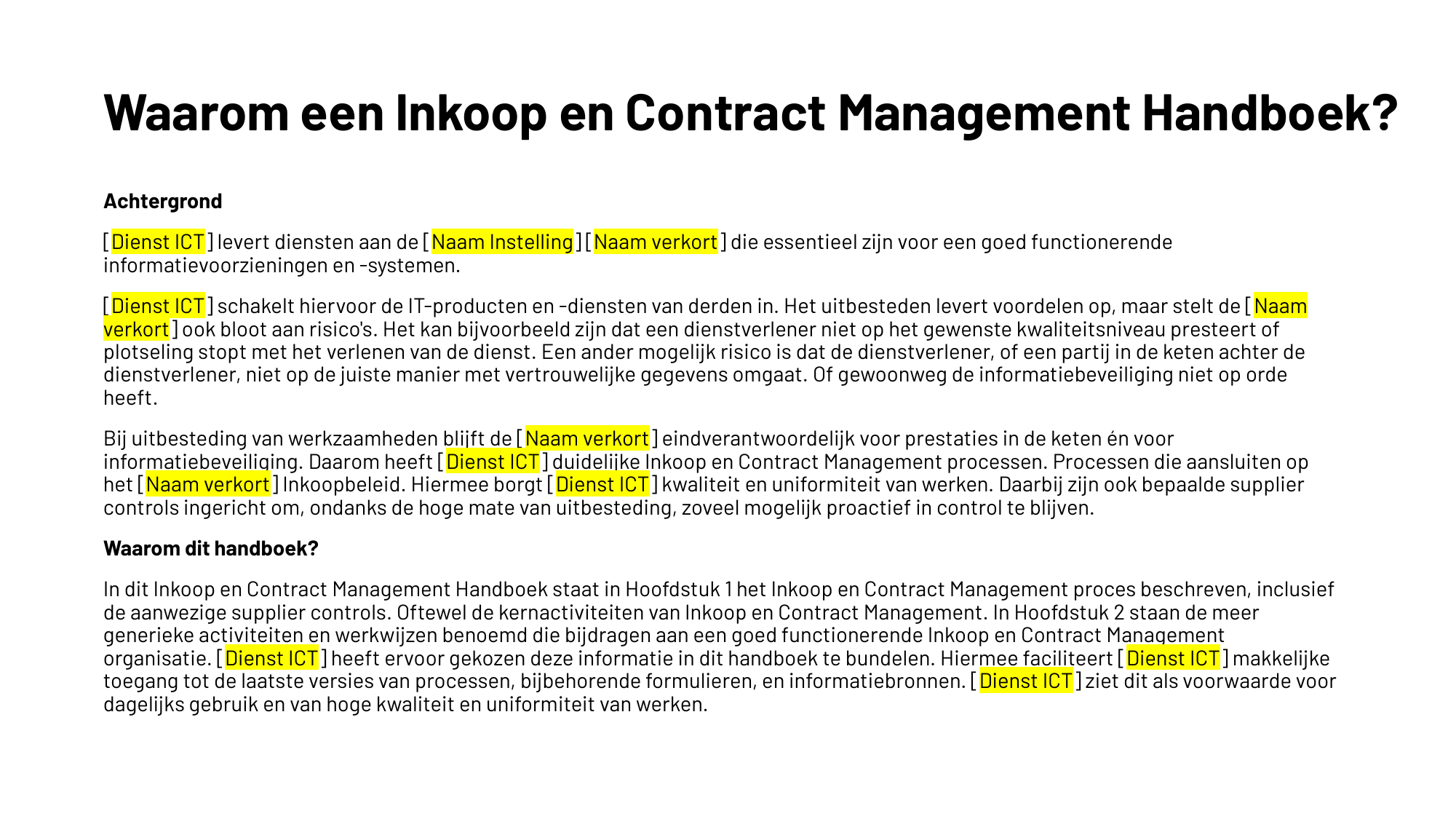

# Waarom een Inkoop en Contract Management Handboek?
Achtergrond
[Dienst ICT] levert diensten aan de [Naam Instelling] [Naam verkort] die essentieel zijn voor een goed functionerende informatievoorzieningen en -systemen.
[Dienst ICT] schakelt hiervoor de IT-producten en -diensten van derden in. Het uitbesteden levert voordelen op, maar stelt de [Naam verkort] ook bloot aan risico's. Het kan bijvoorbeeld zijn dat een dienstverlener niet op het gewenste kwaliteitsniveau presteert of plotseling stopt met het verlenen van de dienst. Een ander mogelijk risico is dat de dienstverlener, of een partij in de keten achter de dienstverlener, niet op de juiste manier met vertrouwelijke gegevens omgaat. Of gewoonweg de informatiebeveiliging niet op orde heeft.
Bij uitbesteding van werkzaamheden blijft de [Naam verkort] eindverantwoordelijk voor prestaties in de keten én voor informatiebeveiliging. Daarom heeft [Dienst ICT] duidelijke Inkoop en Contract Management processen. Processen die aansluiten op het [Naam verkort] Inkoopbeleid. Hiermee borgt [Dienst ICT] kwaliteit en uniformiteit van werken. Daarbij zijn ook bepaalde supplier controls ingericht om, ondanks de hoge mate van uitbesteding, zoveel mogelijk proactief in control te blijven.
Waarom dit handboek?
In dit Inkoop en Contract Management Handboek staat in Hoofdstuk 1 het Inkoop en Contract Management proces beschreven, inclusief de aanwezige supplier controls. Oftewel de kernactiviteiten van Inkoop en Contract Management. In Hoofdstuk 2 staan de meer generieke activiteiten en werkwijzen benoemd die bijdragen aan een goed functionerende Inkoop en Contract Management organisatie. [Dienst ICT] heeft ervoor gekozen deze informatie in dit handboek te bundelen. Hiermee faciliteert [Dienst ICT] makkelijke toegang tot de laatste versies van processen, bijbehorende formulieren, en informatiebronnen. [Dienst ICT] ziet dit als voorwaarde voor dagelijks gebruik en van hoge kwaliteit en uniformiteit van werken.